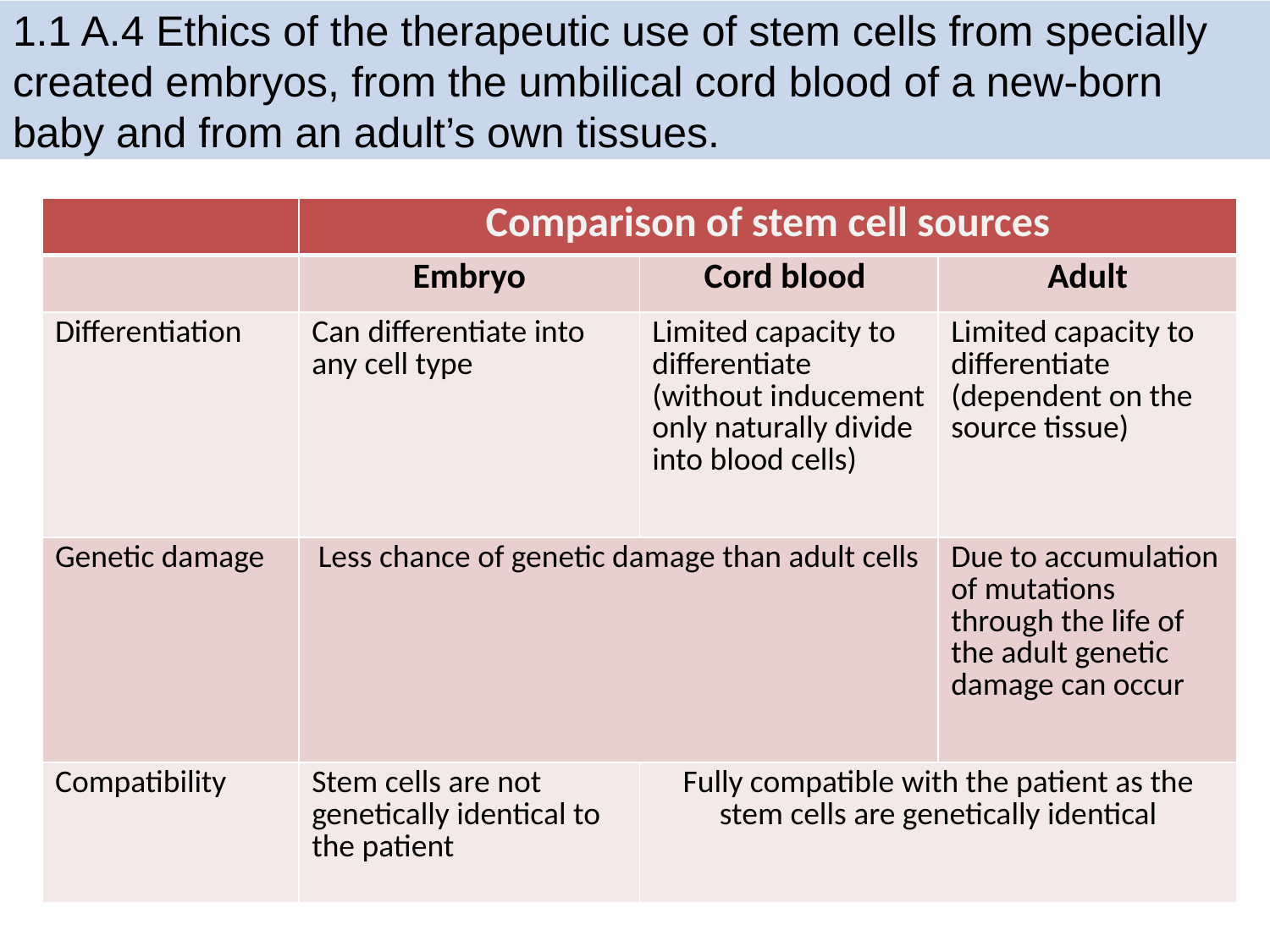

# 1.1 A.4 Ethics of the therapeutic use of stem cells from specially created embryos, from the umbilical cord blood of a new-born baby and from an adult’s own tissues.
|  | Comparison of stem cell sources |  |  |
| --- | --- | --- | --- |
|  | Embryo | Cord blood | Adult |
| Differentiation | Can differentiate into any cell type | Limited capacity to differentiate (without inducement only naturally divide into blood cells) | Limited capacity to differentiate (dependent on the source tissue) |
| Genetic damage | Less chance of genetic damage than adult cells |  | Due to accumulation of mutations through the life of the adult genetic damage can occur |
| Compatibility | Stem cells are not genetically identical to the patient | Fully compatible with the patient as the stem cells are genetically identical |  |